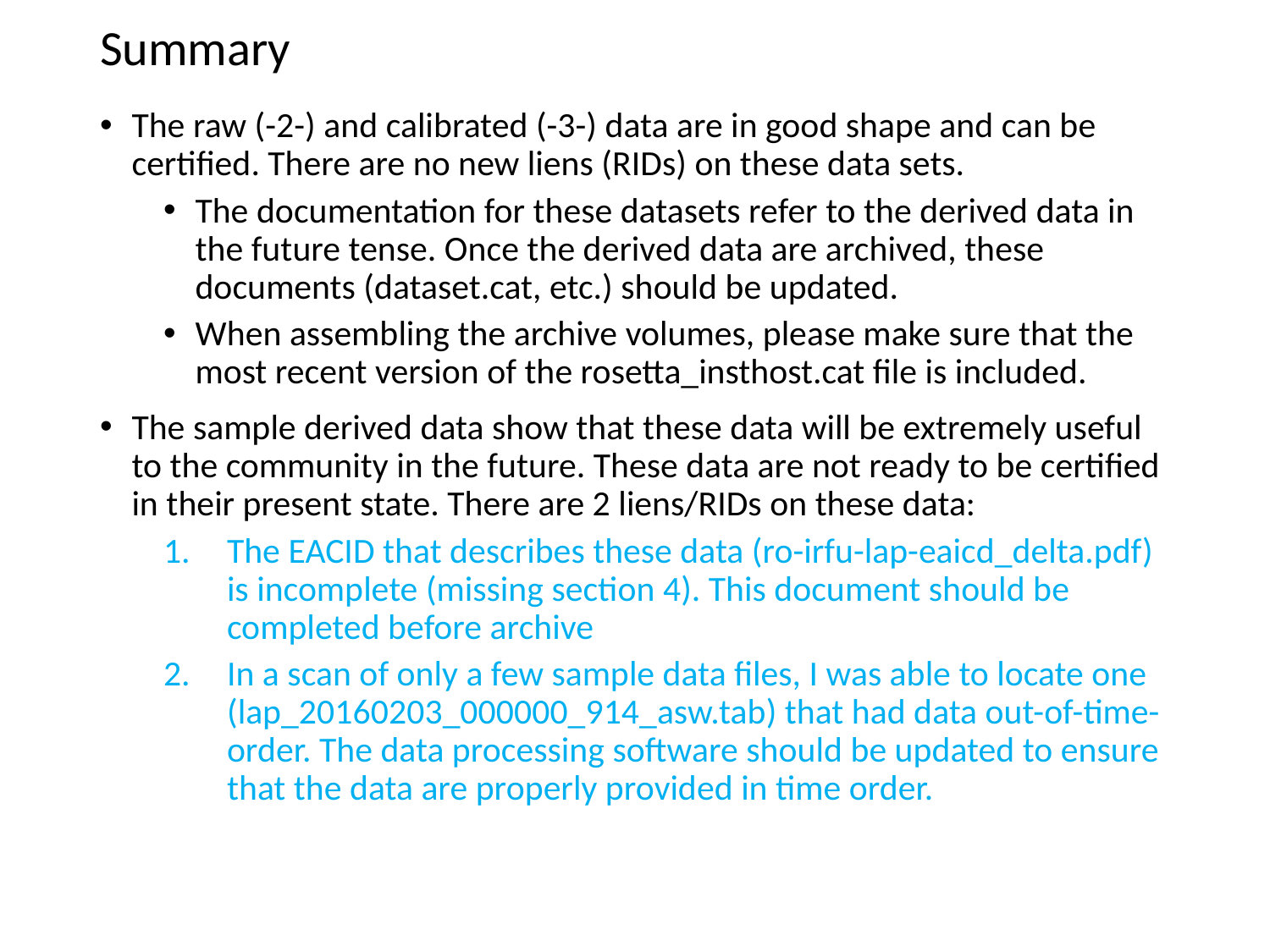

# Summary
The raw (-2-) and calibrated (-3-) data are in good shape and can be certified. There are no new liens (RIDs) on these data sets.
The documentation for these datasets refer to the derived data in the future tense. Once the derived data are archived, these documents (dataset.cat, etc.) should be updated.
When assembling the archive volumes, please make sure that the most recent version of the rosetta_insthost.cat file is included.
The sample derived data show that these data will be extremely useful to the community in the future. These data are not ready to be certified in their present state. There are 2 liens/RIDs on these data:
The EACID that describes these data (ro-irfu-lap-eaicd_delta.pdf) is incomplete (missing section 4). This document should be completed before archive
In a scan of only a few sample data files, I was able to locate one (lap_20160203_000000_914_asw.tab) that had data out-of-time-order. The data processing software should be updated to ensure that the data are properly provided in time order.